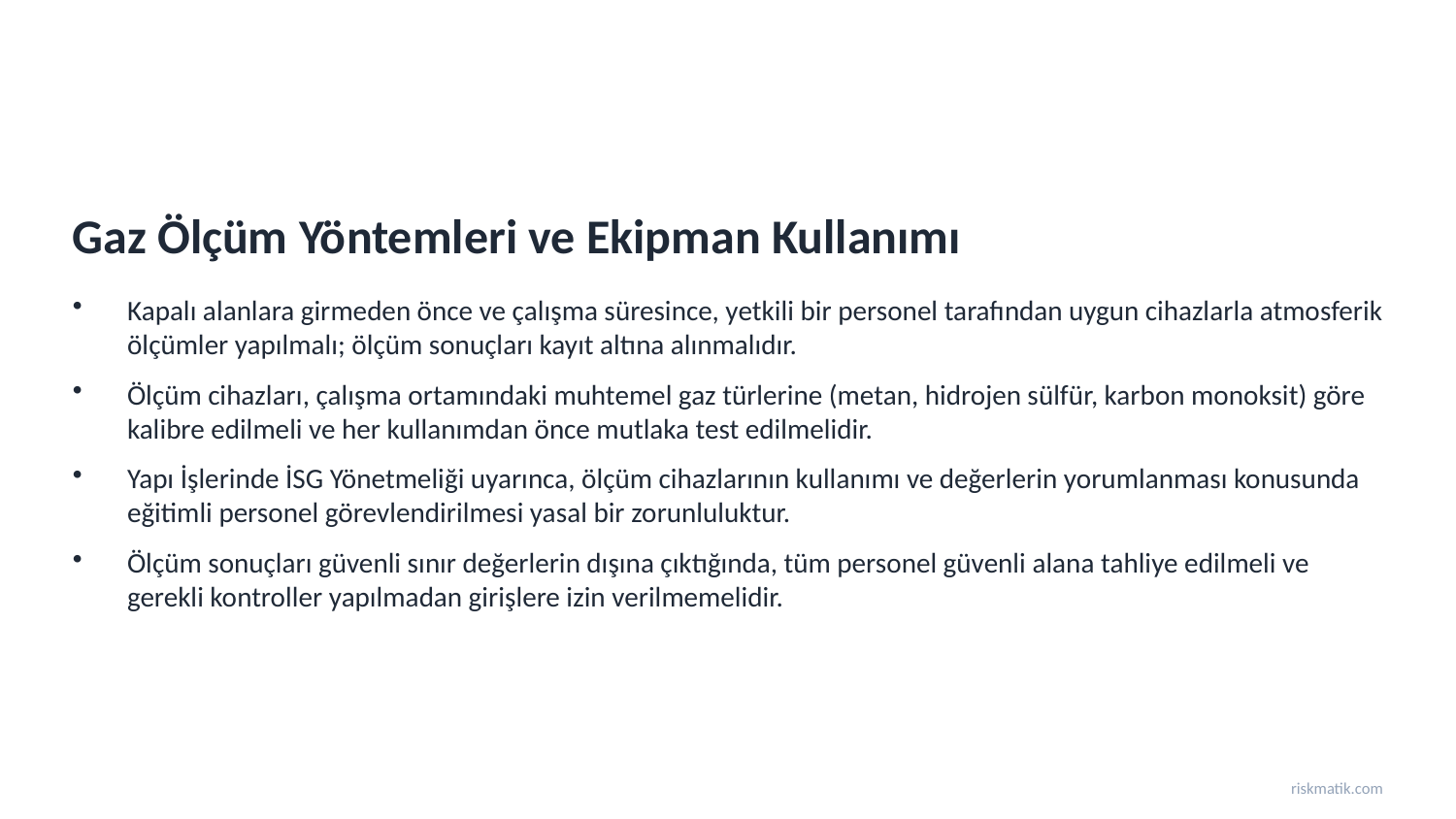

Gaz Ölçüm Yöntemleri ve Ekipman Kullanımı
Kapalı alanlara girmeden önce ve çalışma süresince, yetkili bir personel tarafından uygun cihazlarla atmosferik ölçümler yapılmalı; ölçüm sonuçları kayıt altına alınmalıdır.
Ölçüm cihazları, çalışma ortamındaki muhtemel gaz türlerine (metan, hidrojen sülfür, karbon monoksit) göre kalibre edilmeli ve her kullanımdan önce mutlaka test edilmelidir.
Yapı İşlerinde İSG Yönetmeliği uyarınca, ölçüm cihazlarının kullanımı ve değerlerin yorumlanması konusunda eğitimli personel görevlendirilmesi yasal bir zorunluluktur.
Ölçüm sonuçları güvenli sınır değerlerin dışına çıktığında, tüm personel güvenli alana tahliye edilmeli ve gerekli kontroller yapılmadan girişlere izin verilmemelidir.
riskmatik.com